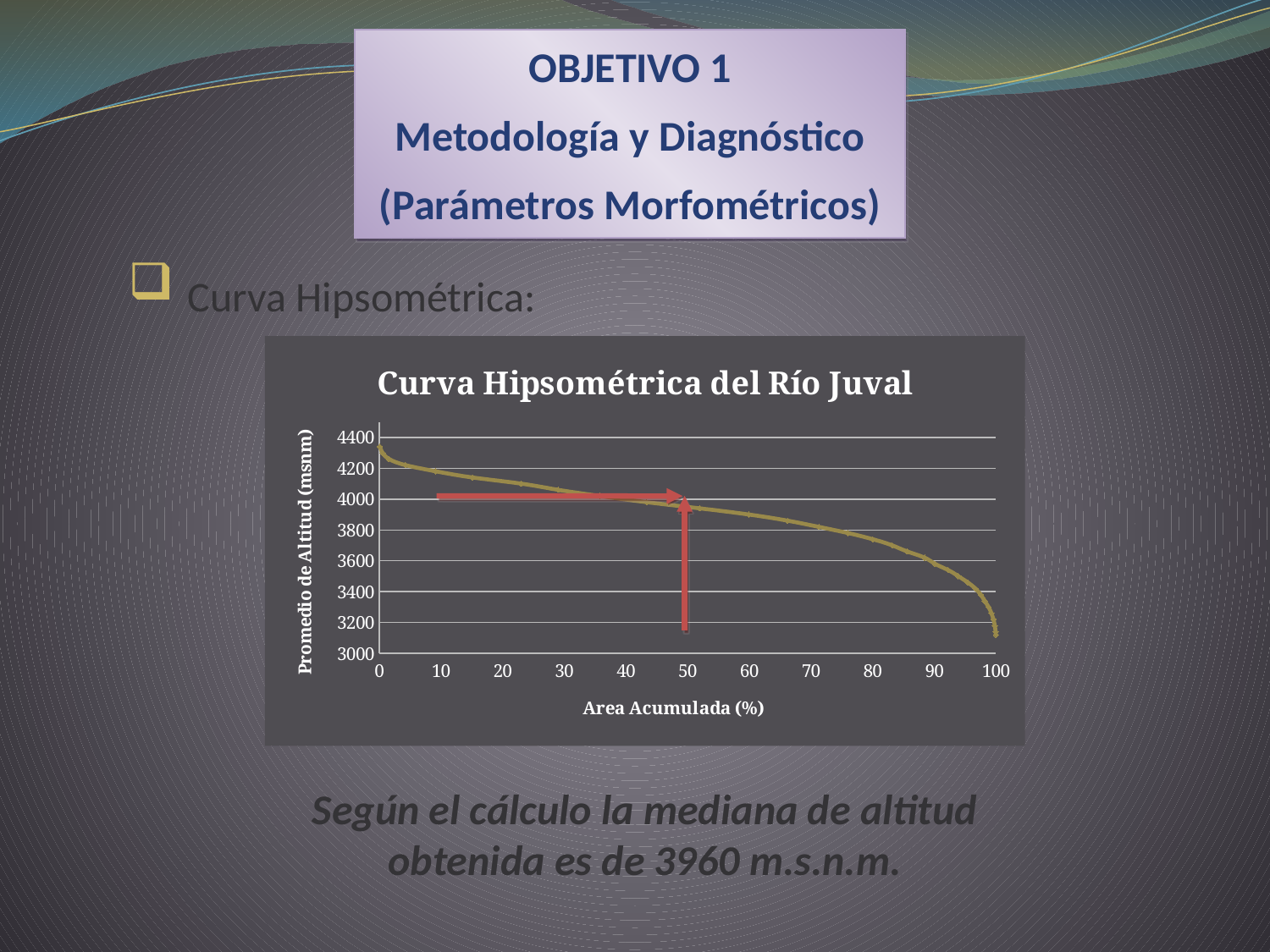

OBJETIVO 1
Metodología y Diagnóstico
(Parámetros Morfométricos)
 Curva Hipsométrica:

### Chart: Curva Hipsométrica del Río Juval

| Category |  |
|---|---|
Según el cálculo la mediana de altitud obtenida es de 3960 m.s.n.m.